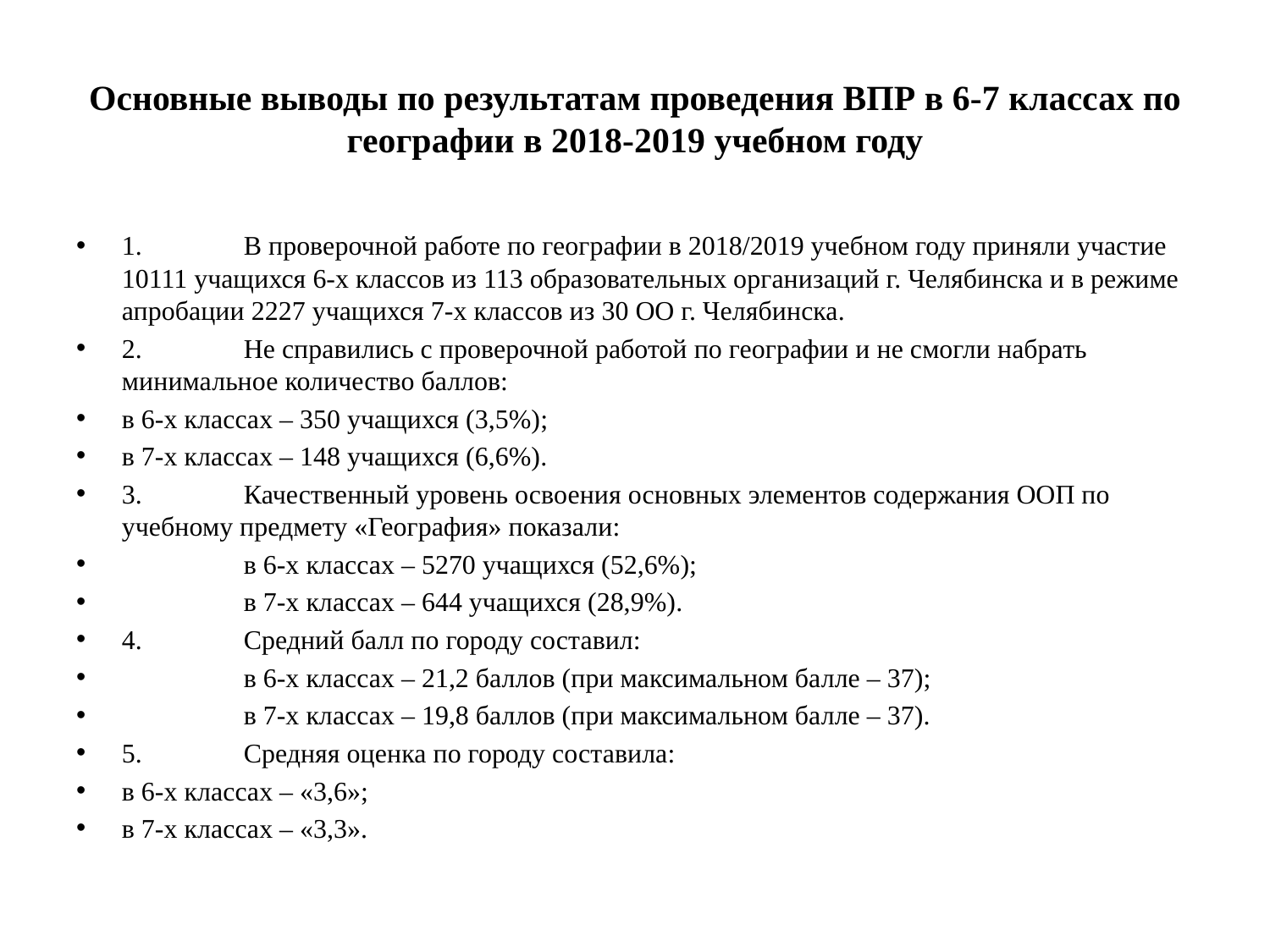

# Основные выводы по результатам проведения ВПР в 6-7 классах по географии в 2018-2019 учебном году
1.	В проверочной работе по географии в 2018/2019 учебном году приняли участие 10111 учащихся 6-х классов из 113 образовательных организаций г. Челябинска и в режиме апробации 2227 учащихся 7-х классов из 30 ОО г. Челябинска.
2.	Не справились с проверочной работой по географии и не смогли набрать минимальное количество баллов:
в 6-х классах – 350 учащихся (3,5%);
в 7-х классах – 148 учащихся (6,6%).
3.	Качественный уровень освоения основных элементов содержания ООП по учебному предмету «География» показали:
	в 6-х классах – 5270 учащихся (52,6%);
	в 7-х классах – 644 учащихся (28,9%).
4.	Средний балл по городу составил:
	в 6-х классах – 21,2 баллов (при максимальном балле – 37);
	в 7-х классах – 19,8 баллов (при максимальном балле – 37).
5.	Средняя оценка по городу составила:
в 6-х классах – «3,6»;
в 7-х классах – «3,3».